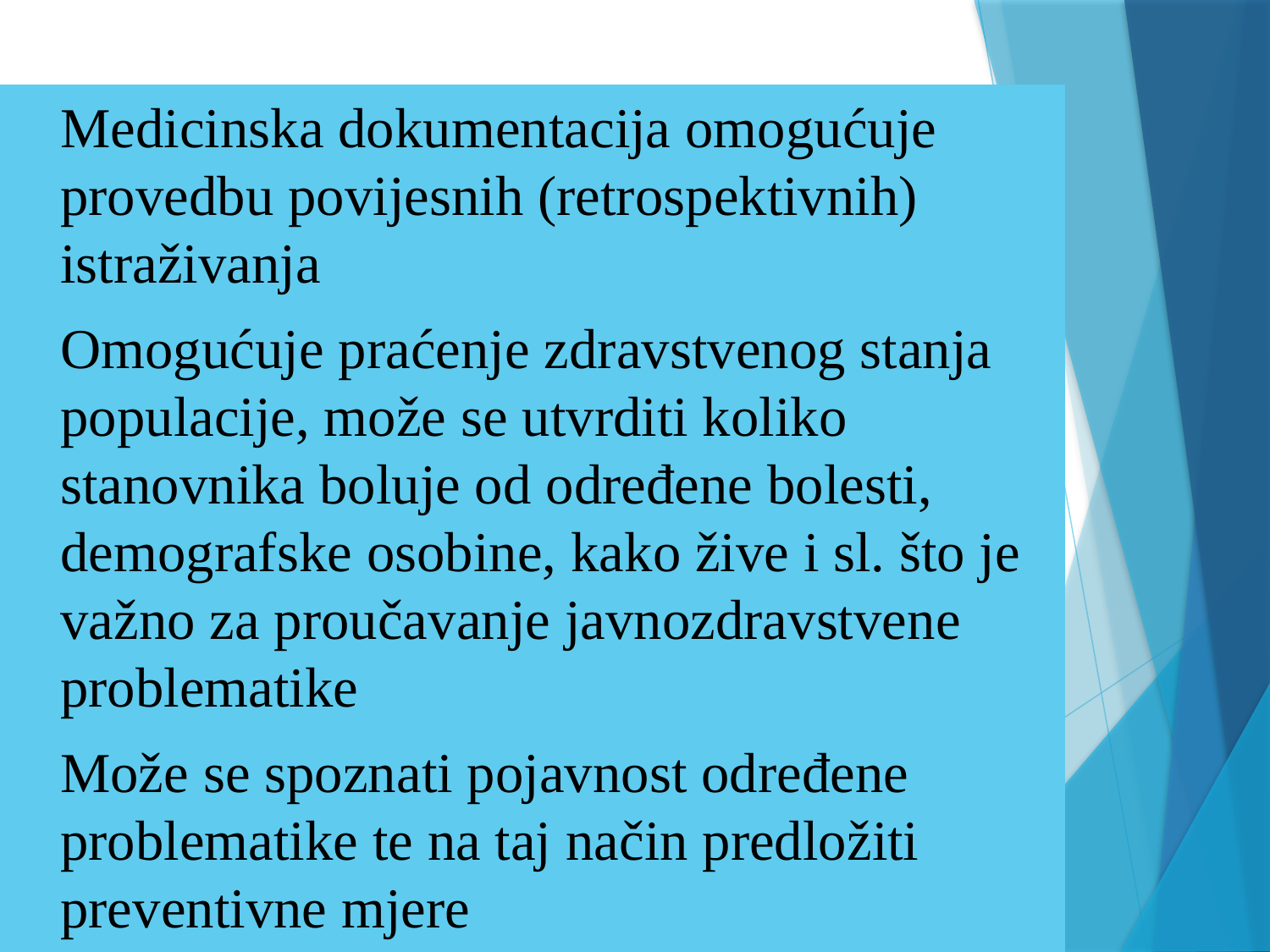

Medicinska dokumentacija omogućuje provedbu povijesnih (retrospektivnih) istraživanja
Omogućuje praćenje zdravstvenog stanja populacije, može se utvrditi koliko stanovnika boluje od određene bolesti, demografske osobine, kako žive i sl. što je važno za proučavanje javnozdravstvene problematike
Može se spoznati pojavnost određene problematike te na taj način predložiti preventivne mjere
#